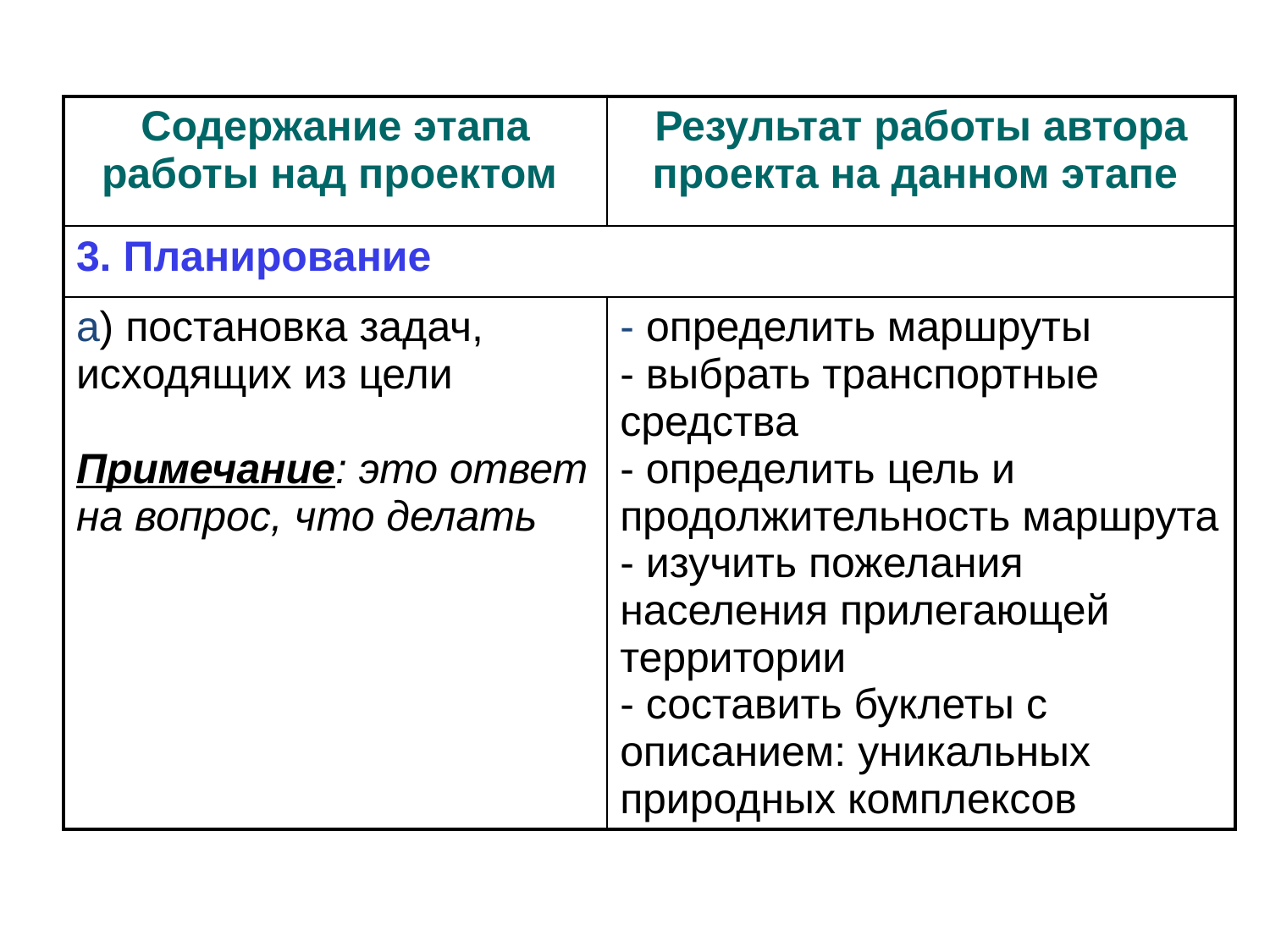

| Содержание этапа работы над проектом | Результат работы автора проекта на данном этапе |
| --- | --- |
| 3. Планирование |  |
| а) постановка задач, исходящих из цели Примечание: это ответ на вопрос, что делать | - определить маршруты - выбрать транспортные средства - определить цель и продолжительность маршрута - изучить пожелания населения прилегающей территории - составить буклеты с описанием: уникальных природных комплексов |